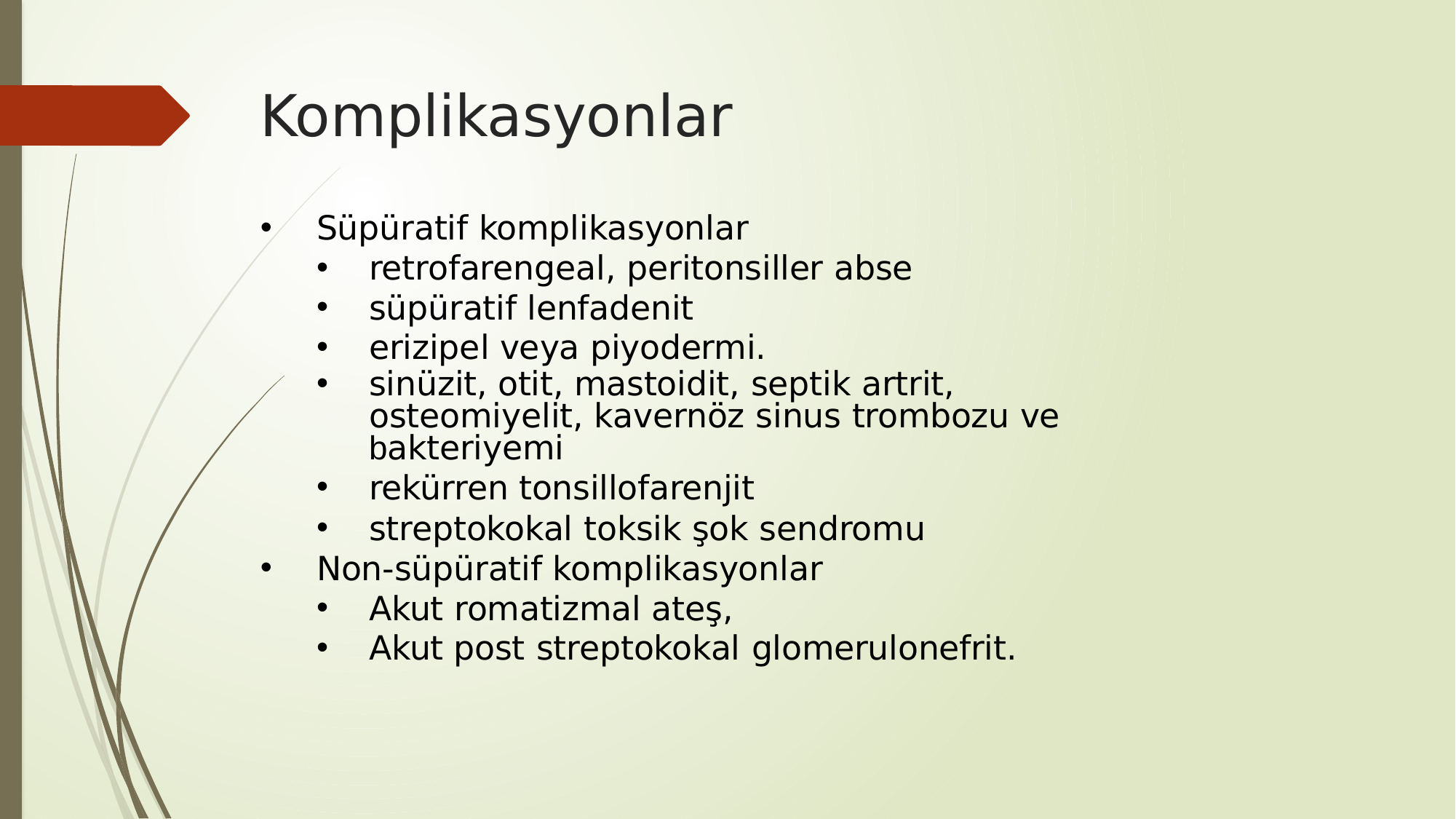

# Komplikasyonlar
Süpüratif komplikasyonlar
retrofarengeal, peritonsiller abse
süpüratif lenfadenit
erizipel veya piyodermi.
sinüzit, otit, mastoidit, septik artrit,
osteomiyelit, kavernöz sinus trombozu ve bakteriyemi
rekürren tonsillofarenjit
streptokokal toksik şok sendromu
Non-süpüratif komplikasyonlar
Akut romatizmal ateş,
Akut post streptokokal glomerulonefrit.